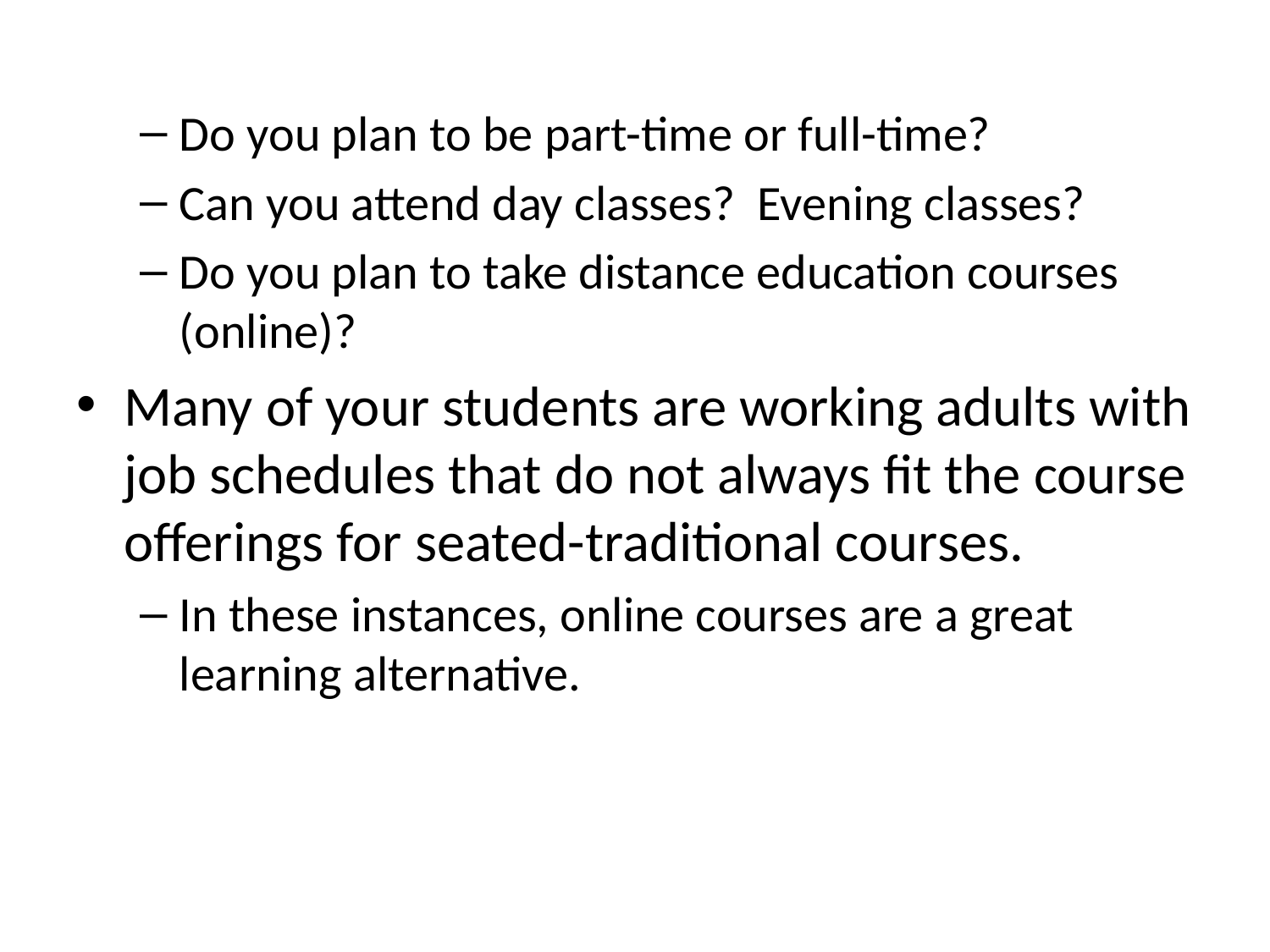

Do you plan to be part-time or full-time?
Can you attend day classes?  Evening classes?
Do you plan to take distance education courses (online)?
Many of your students are working adults with job schedules that do not always fit the course offerings for seated-traditional courses.
In these instances, online courses are a great learning alternative.